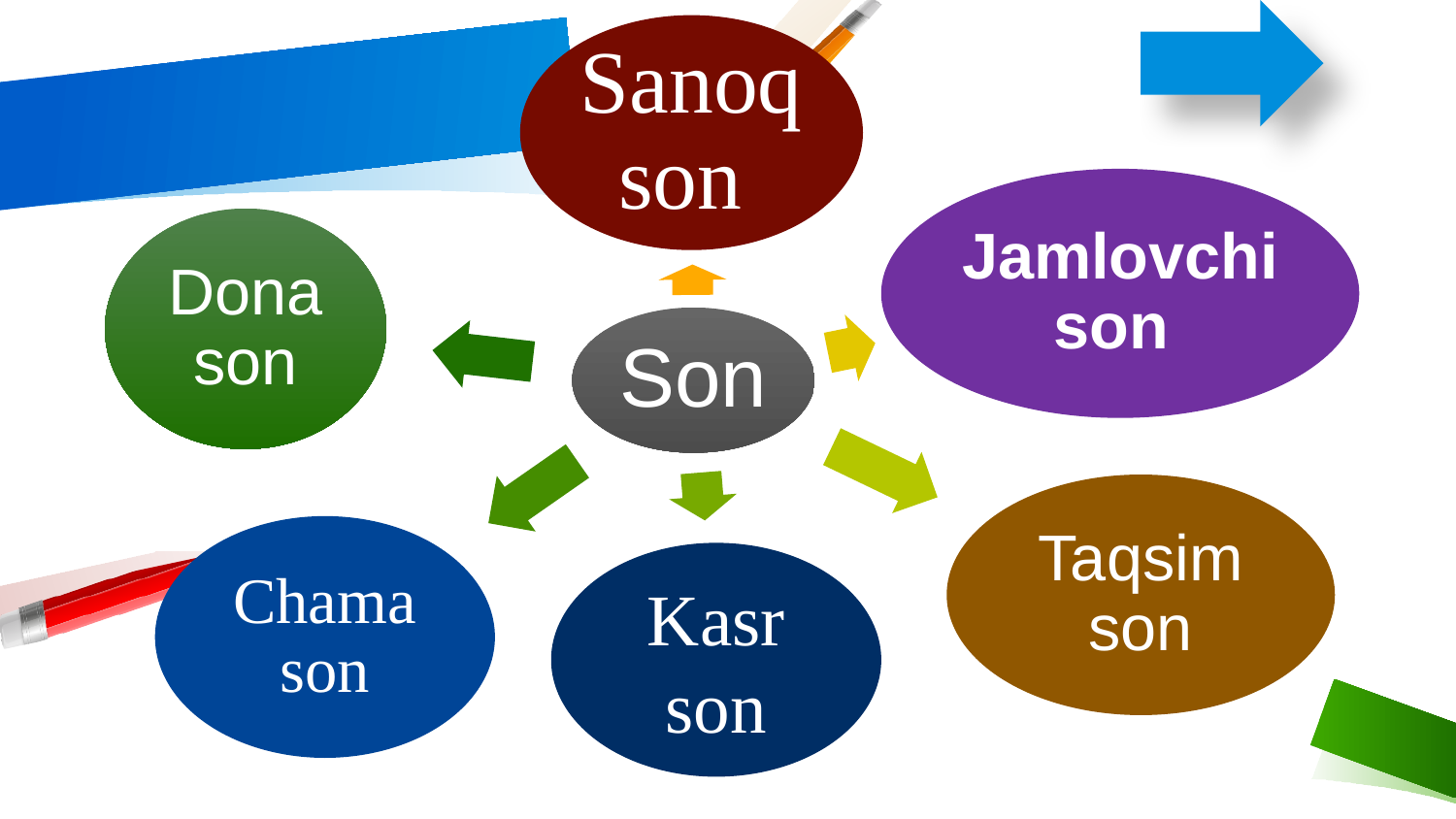

Son

Sanoq son

Jamlovchi son

Taqsim son

Kasr son

Chama son

Dona son